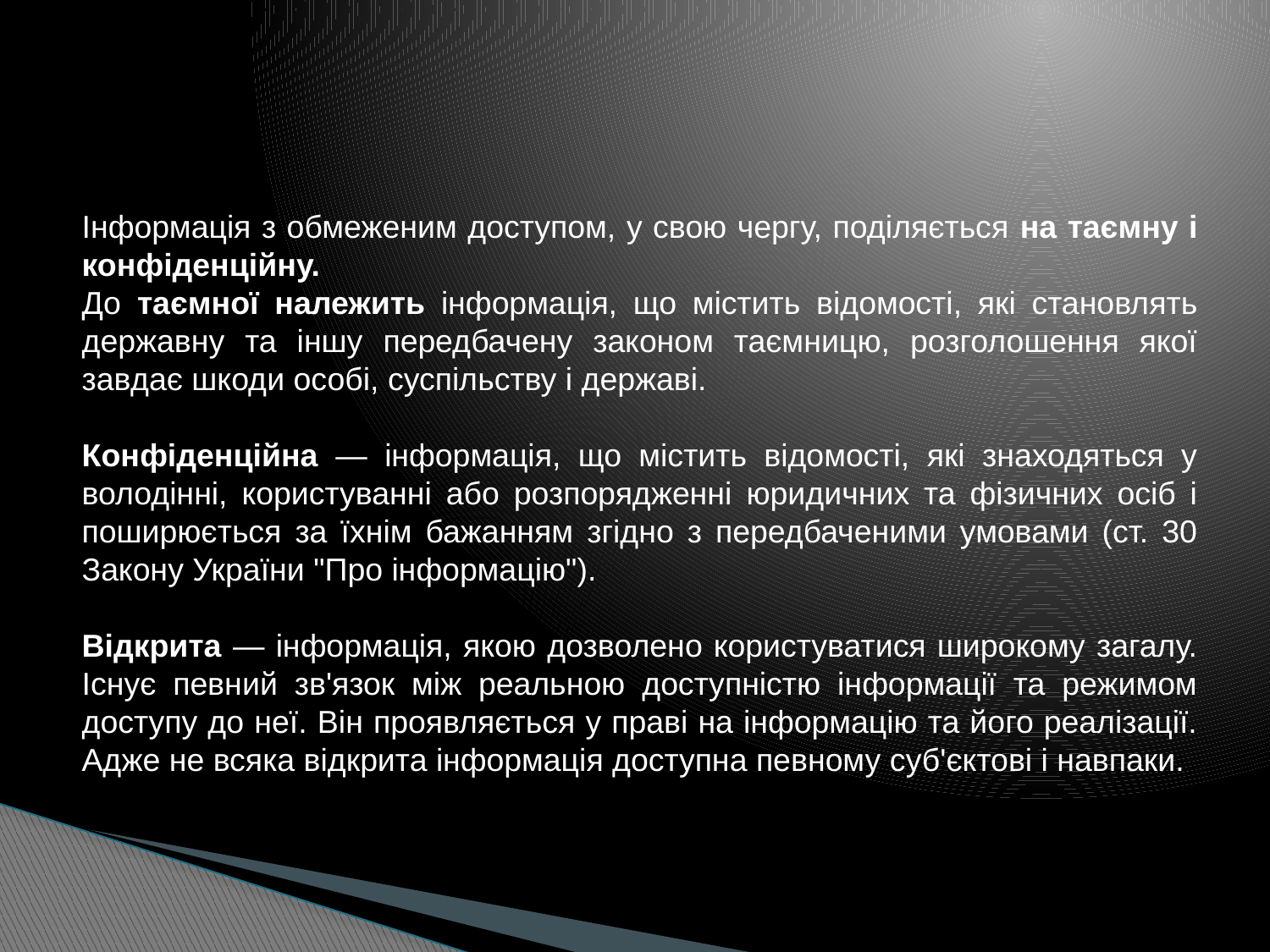

#
Інформація з обмеженим доступом, у свою чергу, поділяється на таємну і конфіденційну.
До таємної належить інформація, що містить відомості, які становлять державну та іншу передбачену законом таємницю, розголошення якої завдає шкоди особі, суспільству і державі.

Конфіденційна — інформація, що містить відомості, які знаходяться у володінні, користуванні або розпорядженні юридичних та фізичних осіб і поширюється за їхнім бажанням згідно з передбаченими умовами (ст. 30 Закону України "Про інформацію").

Відкрита — інформація, якою дозволено користуватися широкому загалу. Існує певний зв'язок між реальною доступністю інформації та режимом доступу до неї. Він проявляється у праві на інформацію та його реалізації. Адже не всяка відкрита інформація доступна певному суб'єктові і навпаки.